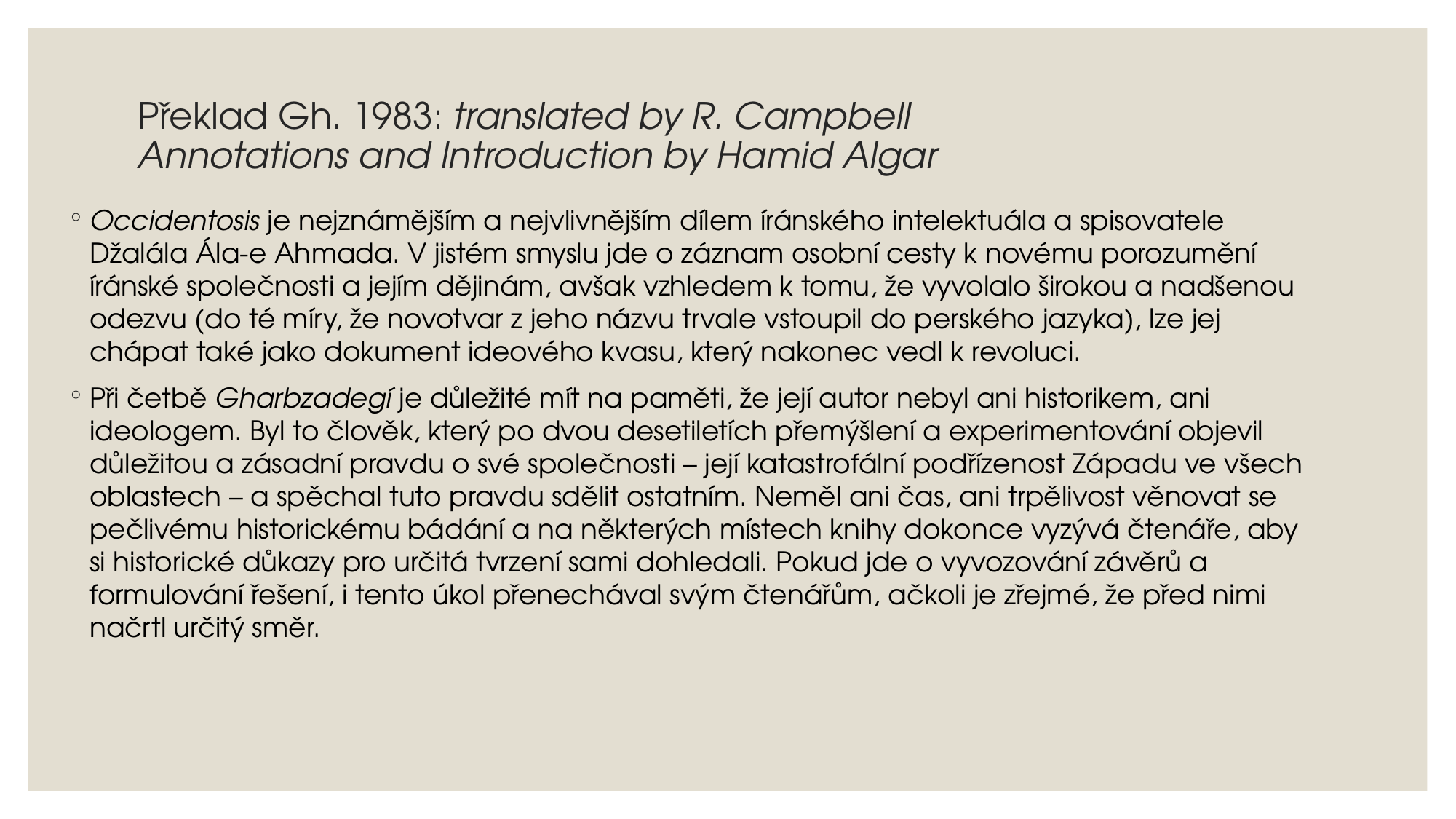

# Překlad Gh. 1983: translated by R. Campbell Annotations and Introduction by Hamid Algar
Occidentosis je nejznámějším a nejvlivnějším dílem íránského intelektuála a spisovatele Džalála Ála-e Ahmada. V jistém smyslu jde o záznam osobní cesty k novému porozumění íránské společnosti a jejím dějinám, avšak vzhledem k tomu, že vyvolalo širokou a nadšenou odezvu (do té míry, že novotvar z jeho názvu trvale vstoupil do perského jazyka), lze jej chápat také jako dokument ideového kvasu, který nakonec vedl k revoluci.
Při četbě Gharbzadegí je důležité mít na paměti, že její autor nebyl ani historikem, ani ideologem. Byl to člověk, který po dvou desetiletích přemýšlení a experimentování objevil důležitou a zásadní pravdu o své společnosti – její katastrofální podřízenost Západu ve všech oblastech – a spěchal tuto pravdu sdělit ostatním. Neměl ani čas, ani trpělivost věnovat se pečlivému historickému bádání a na některých místech knihy dokonce vyzývá čtenáře, aby si historické důkazy pro určitá tvrzení sami dohledali. Pokud jde o vyvozování závěrů a formulování řešení, i tento úkol přenechával svým čtenářům, ačkoli je zřejmé, že před nimi načrtl určitý směr.